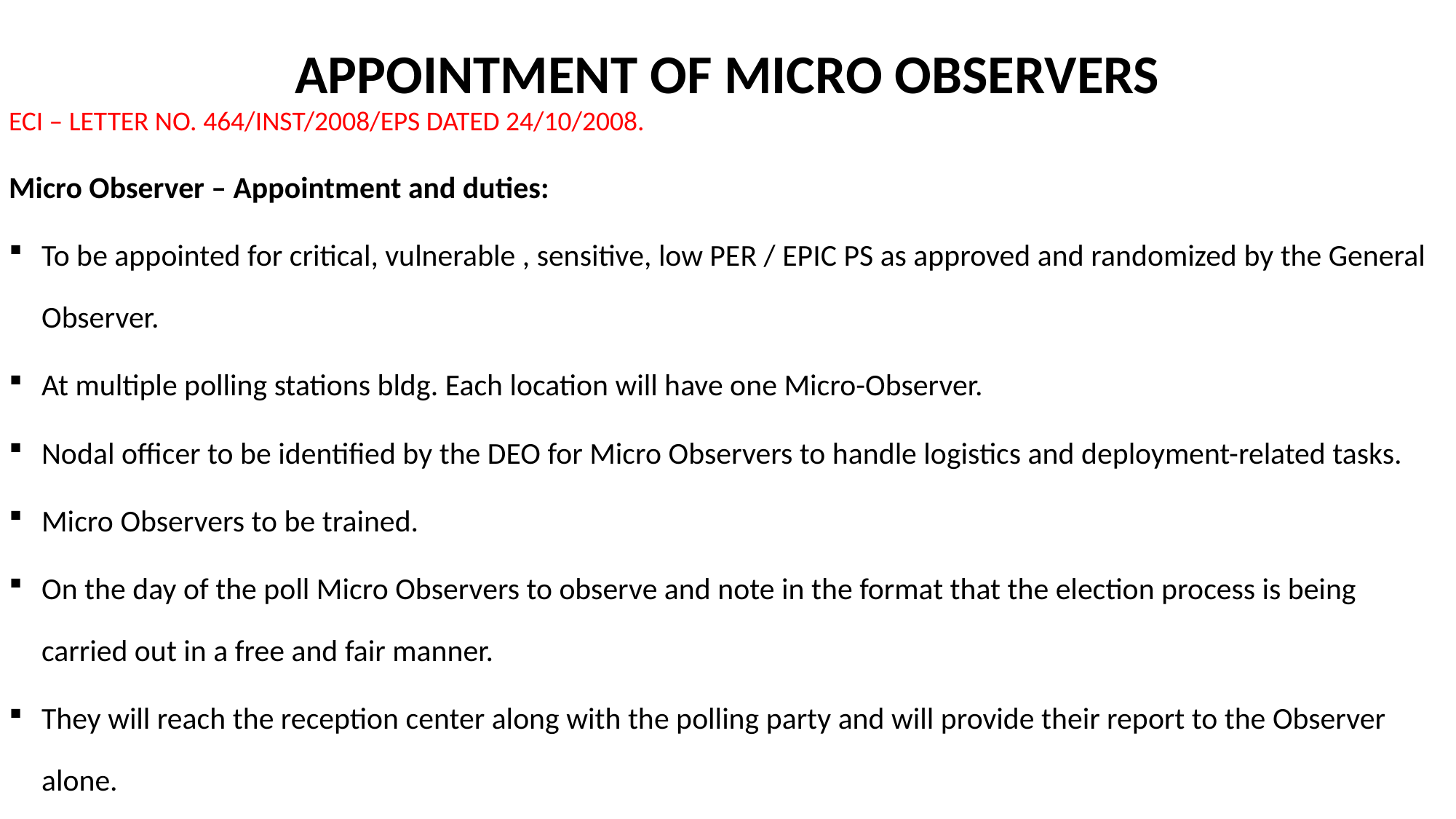

# APPOINTMENT OF MICRO OBSERVERS
ECI – LETTER NO. 464/INST/2008/EPS DATED 24/10/2008.
Micro Observer – Appointment and duties:
To be appointed for critical, vulnerable , sensitive, low PER / EPIC PS as approved and randomized by the General Observer.
At multiple polling stations bldg. Each location will have one Micro-Observer.
Nodal officer to be identified by the DEO for Micro Observers to handle logistics and deployment-related tasks.
Micro Observers to be trained.
On the day of the poll Micro Observers to observe and note in the format that the election process is being carried out in a free and fair manner.
They will reach the reception center along with the polling party and will provide their report to the Observer alone.